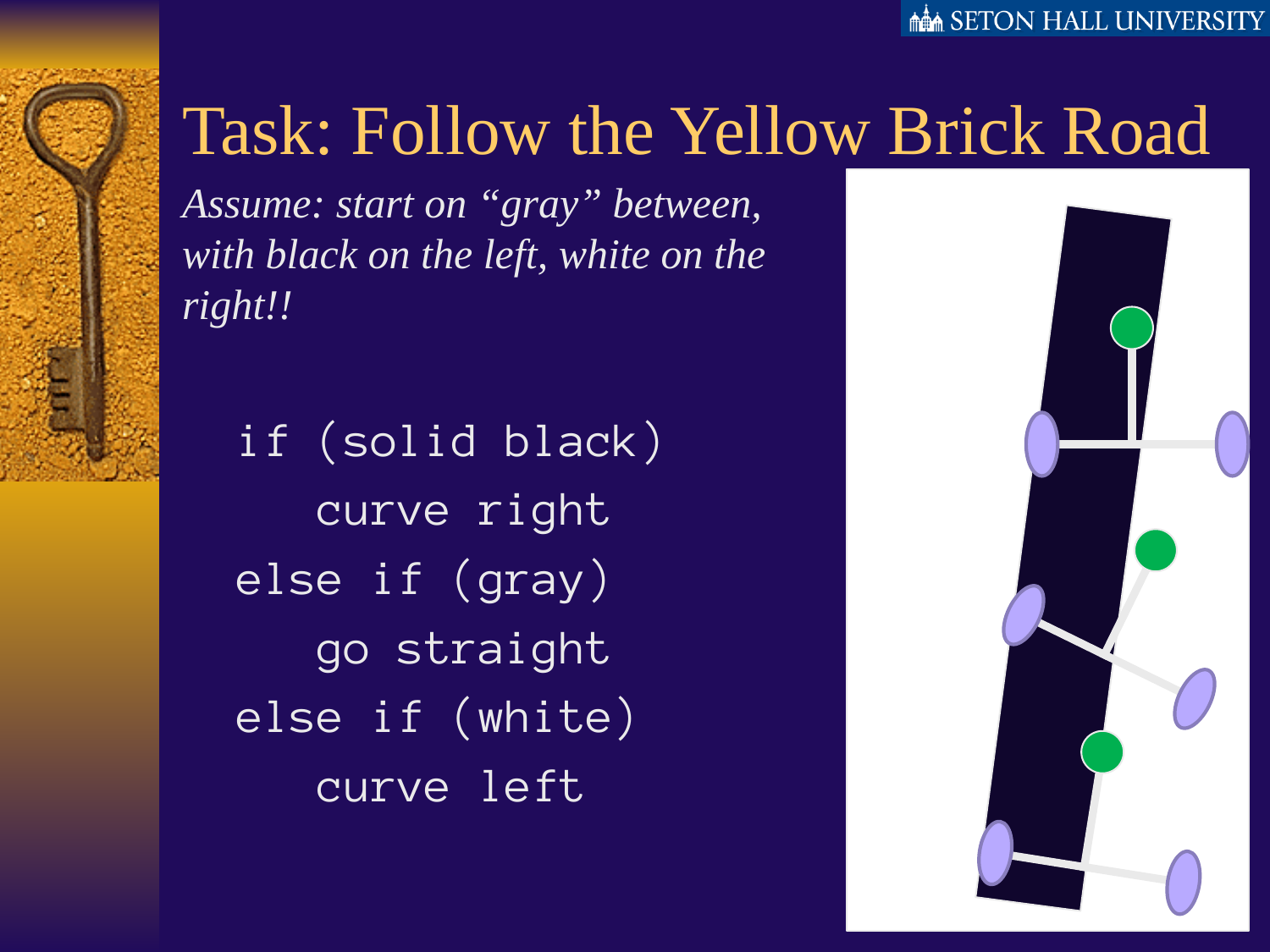

# Task: Follow the Yellow Brick Road
Assume: start on “gray” between, with black on the left, white on the right!!

if (solid black)
   curve right
else if (gray)
   go straight
else if (white)
   curve left